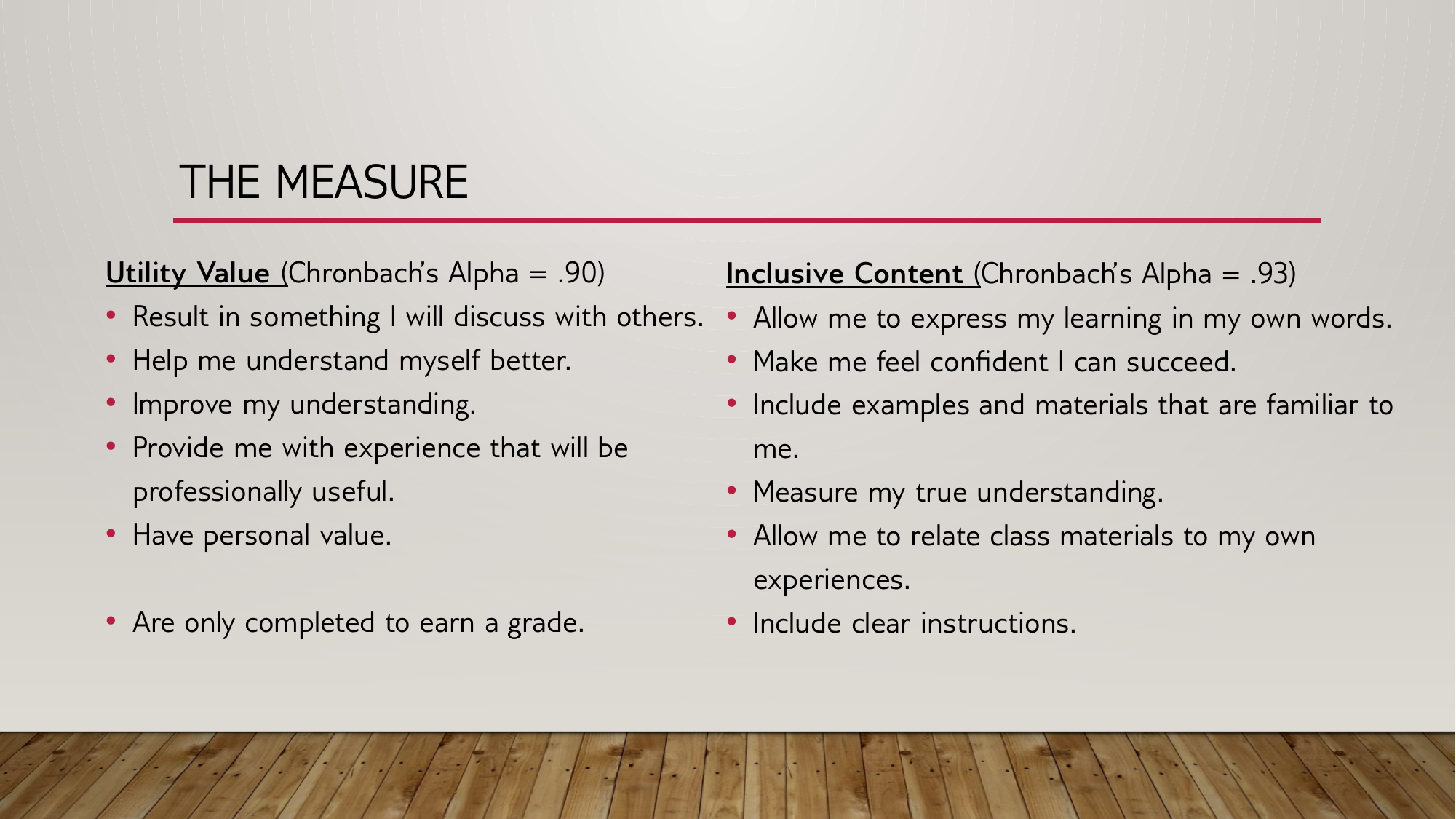

# The Measure
Utility Value (Chronbach’s Alpha = .90)
Result in something I will discuss with others.
Help me understand myself better.
Improve my understanding.
Provide me with experience that will be professionally useful.
Have personal value.

Are only completed to earn a grade.

Inclusive Content (Chronbach’s Alpha = .93)
Allow me to express my learning in my own words.
Make me feel confident I can succeed.
Include examples and materials that are familiar to me.
Measure my true understanding.
Allow me to relate class materials to my own experiences.
Include clear instructions.